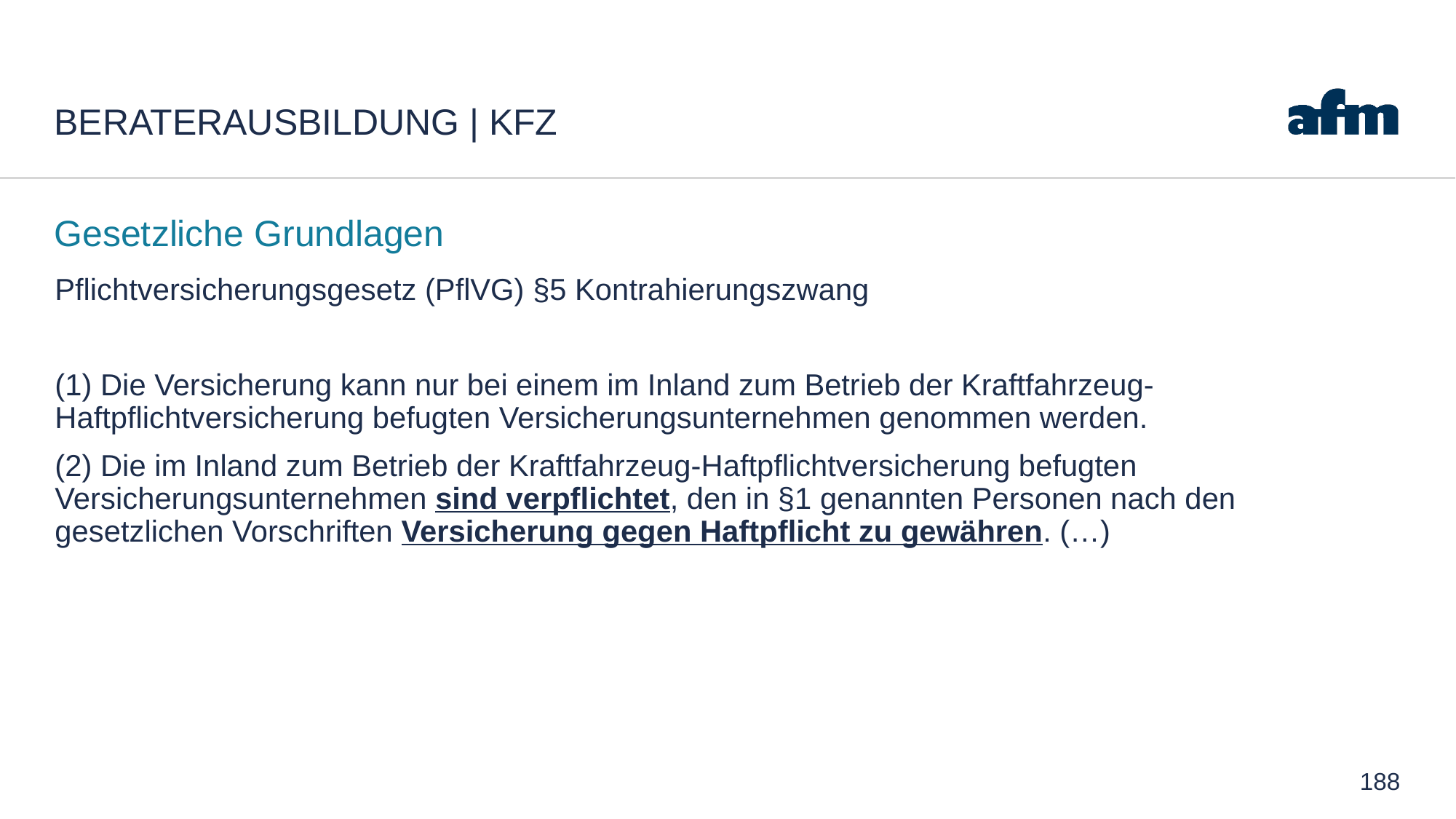

# Beraterausbildung | Kfz
Gesetzliche Grundlagen
Pflichtversicherungsgesetz (PflVG) §5 Kontrahierungszwang

(1) Die Versicherung kann nur bei einem im Inland zum Betrieb der Kraftfahrzeug-Haftpflichtversicherung befugten Versicherungsunternehmen genommen werden.
(2) Die im Inland zum Betrieb der Kraftfahrzeug-Haftpflichtversicherung befugten Versicherungsunternehmen sind verpflichtet, den in §1 genannten Personen nach den gesetzlichen Vorschriften Versicherung gegen Haftpflicht zu gewähren. (…)

188